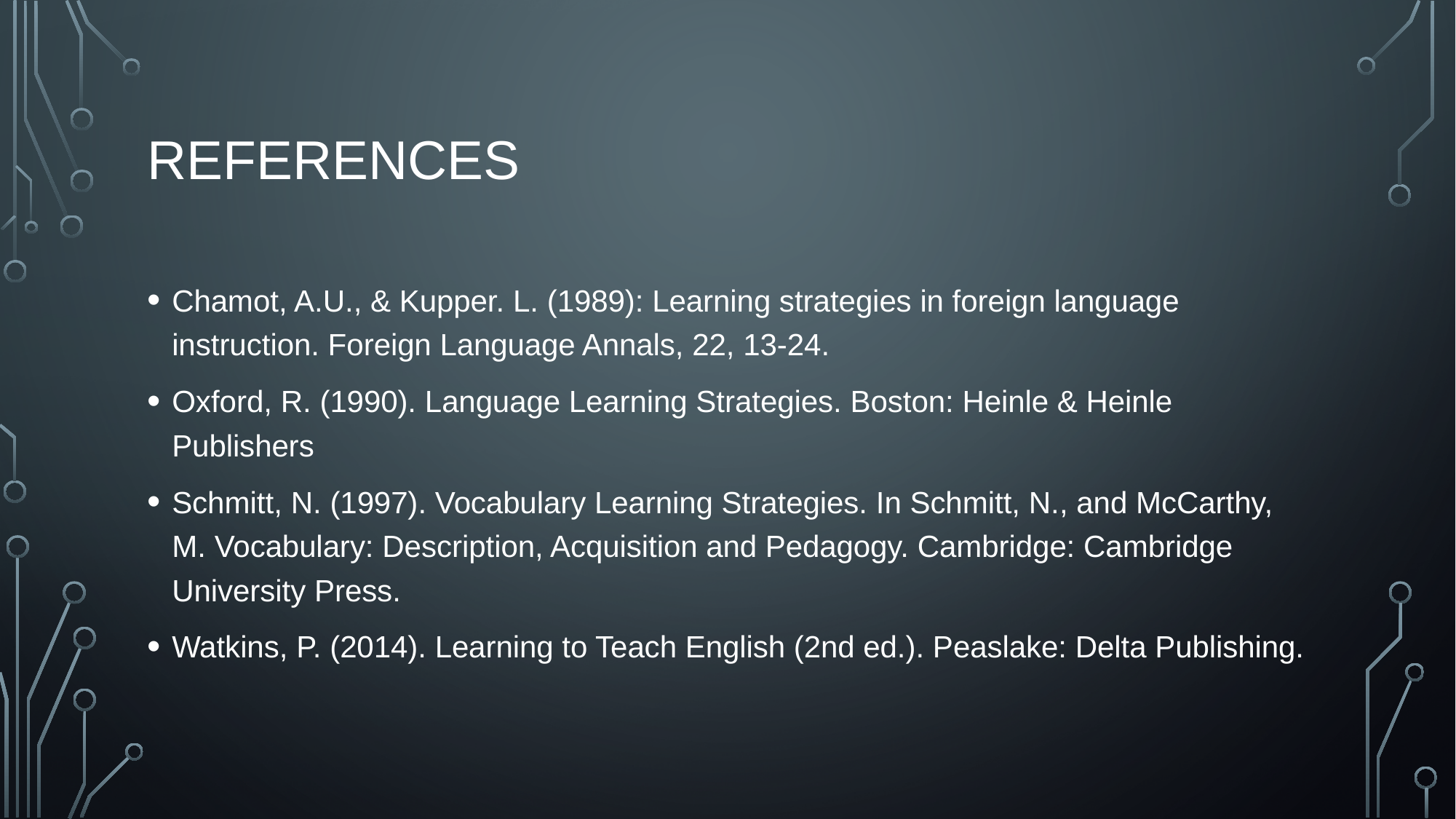

# references
Chamot, A.U., & Kupper. L. (1989): Learning strategies in foreign language instruction. Foreign Language Annals, 22, 13-24.
Oxford, R. (1990). Language Learning Strategies. Boston: Heinle & Heinle Publishers
Schmitt, N. (1997). Vocabulary Learning Strategies. In Schmitt, N., and McCarthy, M. Vocabulary: Description, Acquisition and Pedagogy. Cambridge: Cambridge University Press.
Watkins, P. (2014). Learning to Teach English (2nd ed.). Peaslake: Delta Publishing.